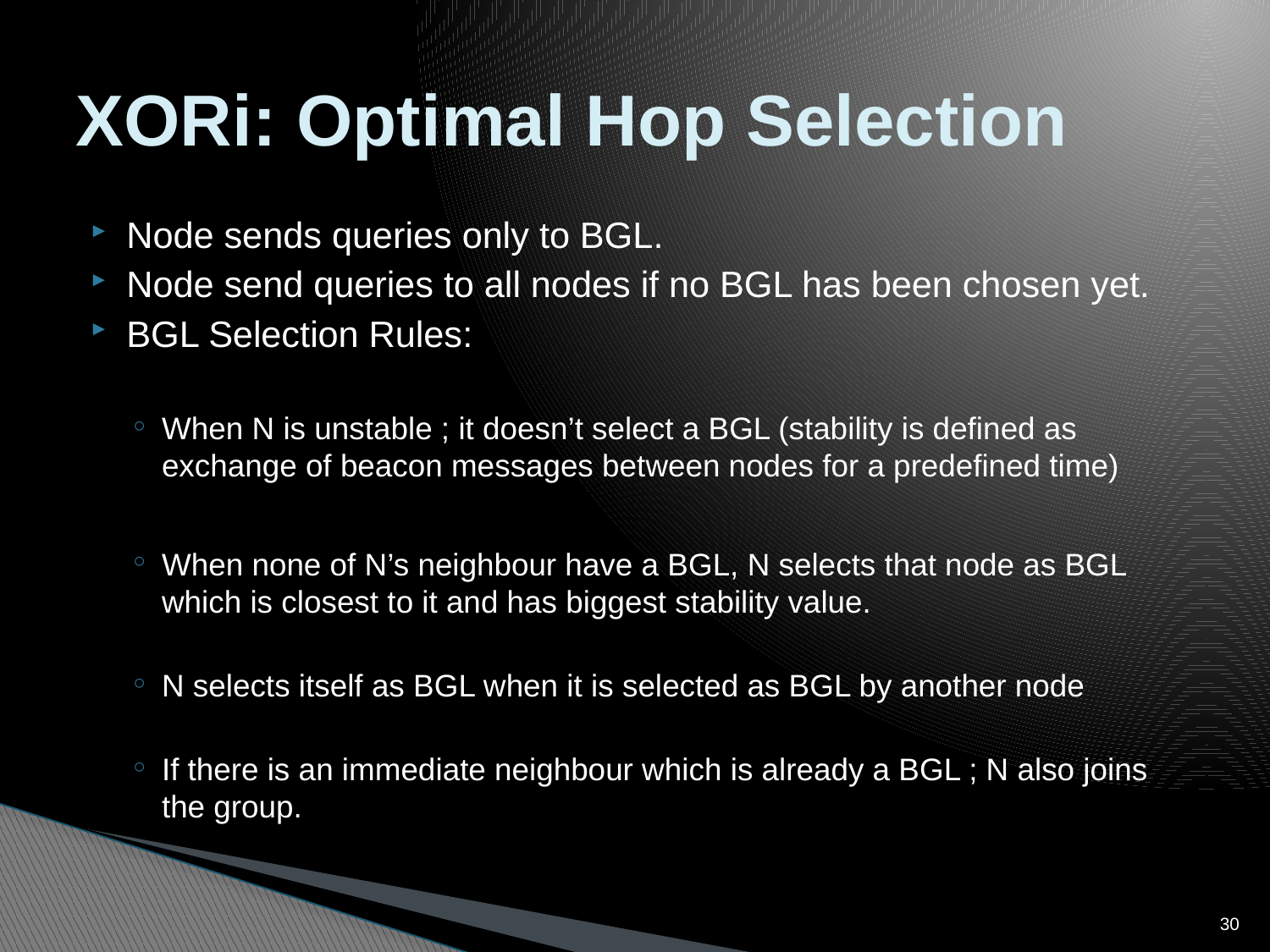

# XORi: Optimal Hop Selection
Node sends queries only to BGL.
Node send queries to all nodes if no BGL has been chosen yet.
BGL Selection Rules:

When N is unstable ; it doesn’t select a BGL (stability is defined as exchange of beacon messages between nodes for a predefined time)

When none of N’s neighbour have a BGL, N selects that node as BGL which is closest to it and has biggest stability value.

N selects itself as BGL when it is selected as BGL by another node

If there is an immediate neighbour which is already a BGL ; N also joins the group.
30